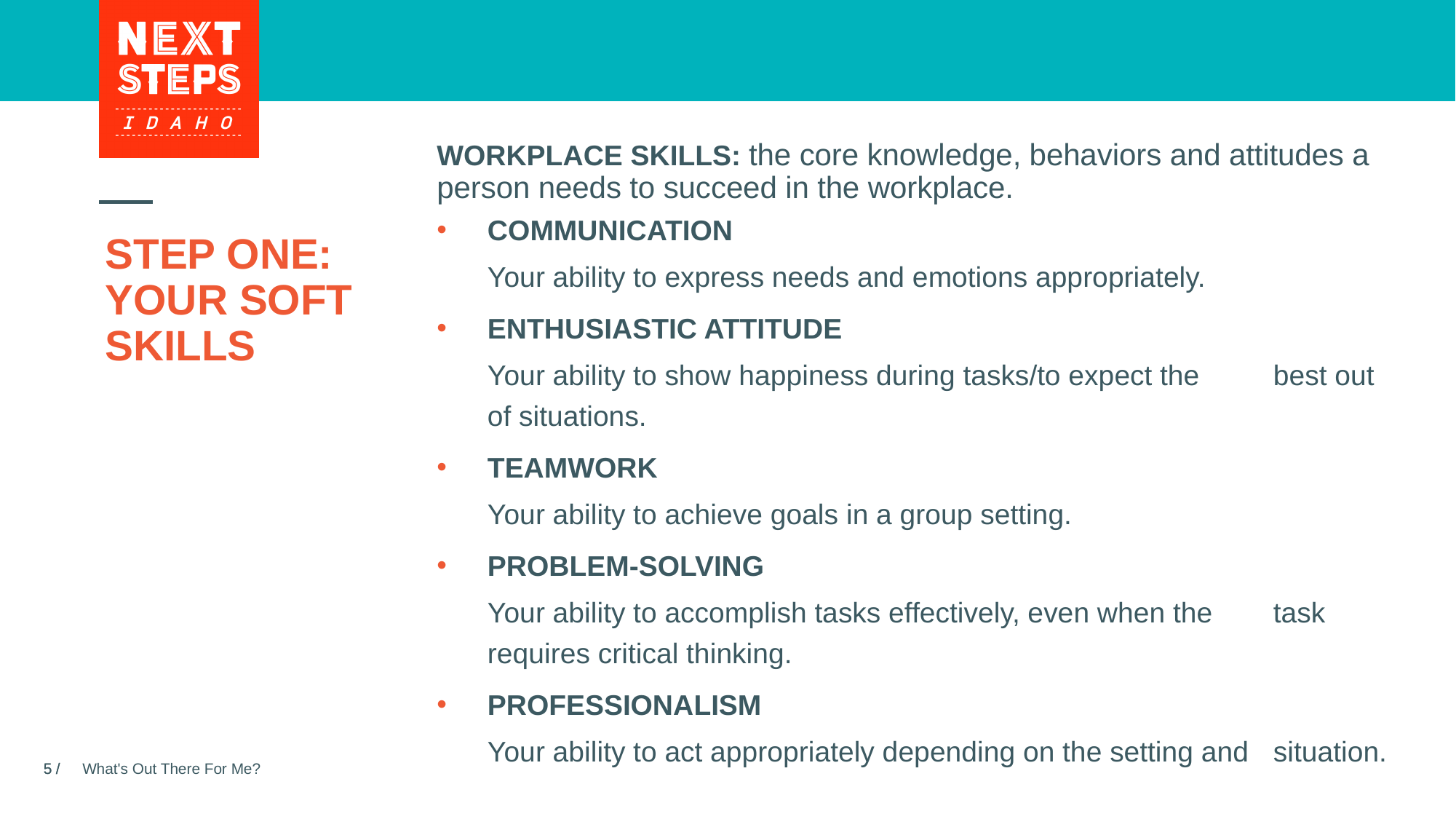

WORKPLACE SKILLS: the core knowledge, behaviors and attitudes a person needs to succeed in the workplace.
Communication
	Your ability to express needs and emotions appropriately.
Enthusiastic Attitude
	Your ability to show happiness during tasks/to expect the 	best out of situations.
Teamwork
	Your ability to achieve goals in a group setting.
Problem-Solving
	Your ability to accomplish tasks effectively, even when the 	task requires critical thinking.
Professionalism
	Your ability to act appropriately depending on the setting and 	situation.

# STEP ONE: YOUR SOFT SKILLS
What's Out There For Me?